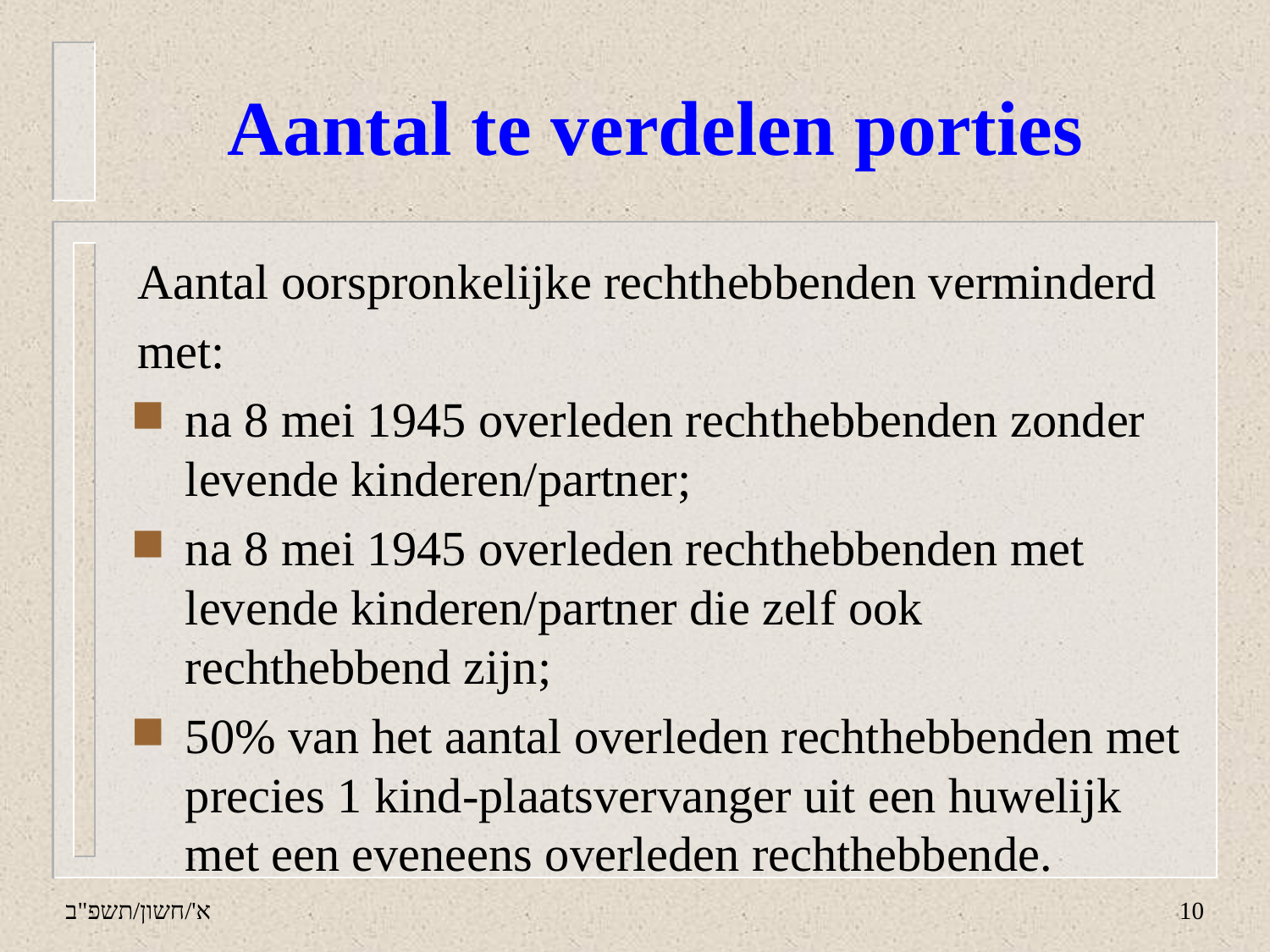

# Aantal te verdelen porties
Aantal oorspronkelijke rechthebbenden verminderd
met:
na 8 mei 1945 overleden rechthebbenden zonder levende kinderen/partner;
na 8 mei 1945 overleden rechthebbenden met levende kinderen/partner die zelf ook rechthebbend zijn;
50% van het aantal overleden rechthebbenden met precies 1 kind-plaatsvervanger uit een huwelijk met een eveneens overleden rechthebbende.
א'/חשון/תשפ"ב
10